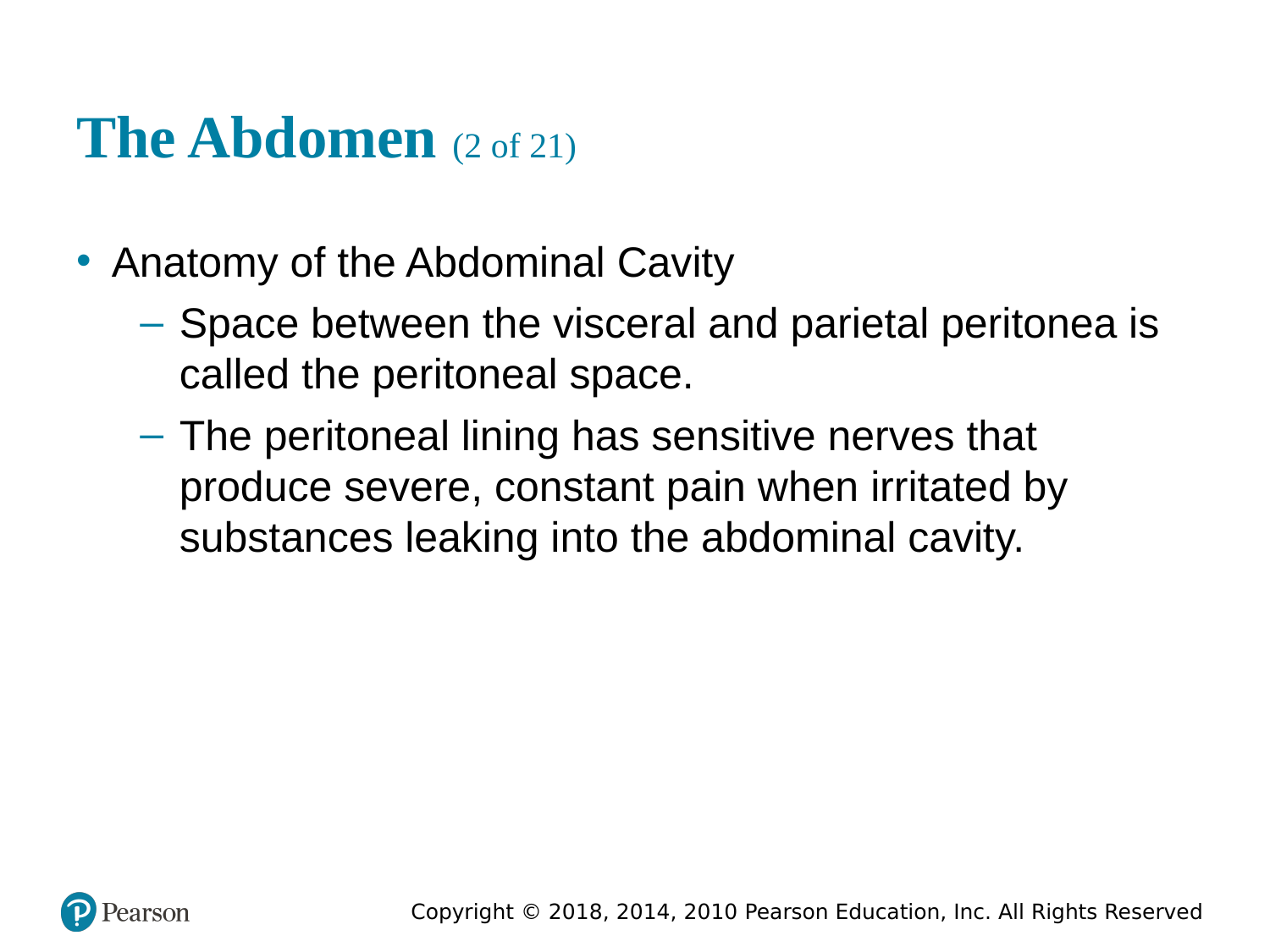

# The Abdomen (2 of 21)
Anatomy of the Abdominal Cavity
Space between the visceral and parietal peritonea is called the peritoneal space.
The peritoneal lining has sensitive nerves that produce severe, constant pain when irritated by substances leaking into the abdominal cavity.